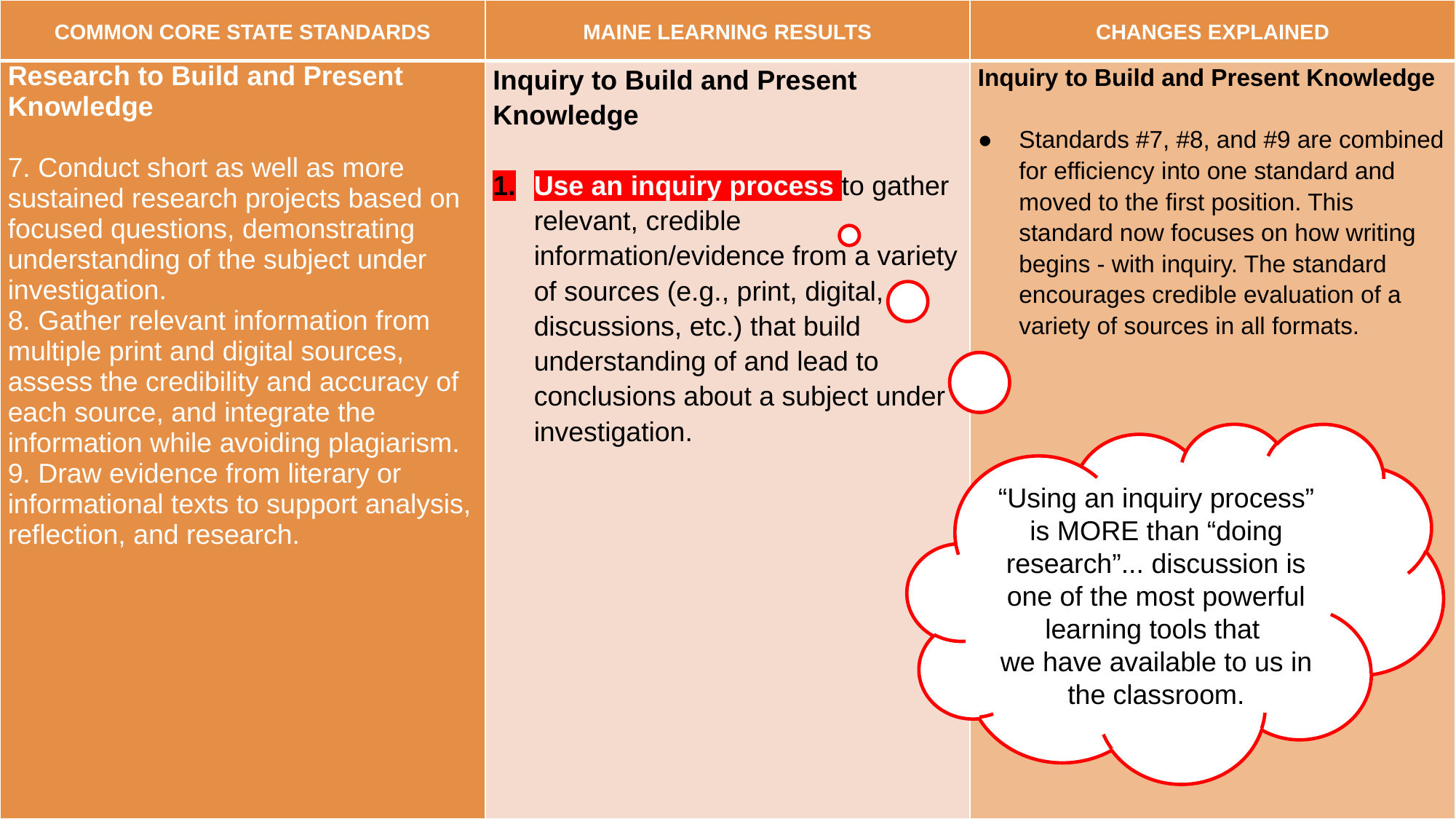

| COMMON CORE STATE STANDARDS | MAINE LEARNING RESULTS | CHANGES EXPLAINED |
| --- | --- | --- |
| Research to Build and Present Knowledge 7. Conduct short as well as more sustained research projects based on focused questions, demonstrating understanding of the subject under investigation. 8. Gather relevant information from multiple print and digital sources, assess the credibility and accuracy of each source, and integrate the information while avoiding plagiarism. 9. Draw evidence from literary or informational texts to support analysis, reflection, and research. | Inquiry to Build and Present Knowledge Use an inquiry process to gather relevant, credible information/evidence from a variety of sources (e.g., print, digital, discussions, etc.) that build understanding of and lead to conclusions about a subject under investigation. | Inquiry to Build and Present Knowledge Standards #7, #8, and #9 are combined for efficiency into one standard and moved to the first position. This standard now focuses on how writing begins - with inquiry. The standard encourages credible evaluation of a variety of sources in all formats. |
“Using an inquiry process” is MORE than “doing research”... discussion is one of the most powerful learning tools that
we have available to us in the classroom.